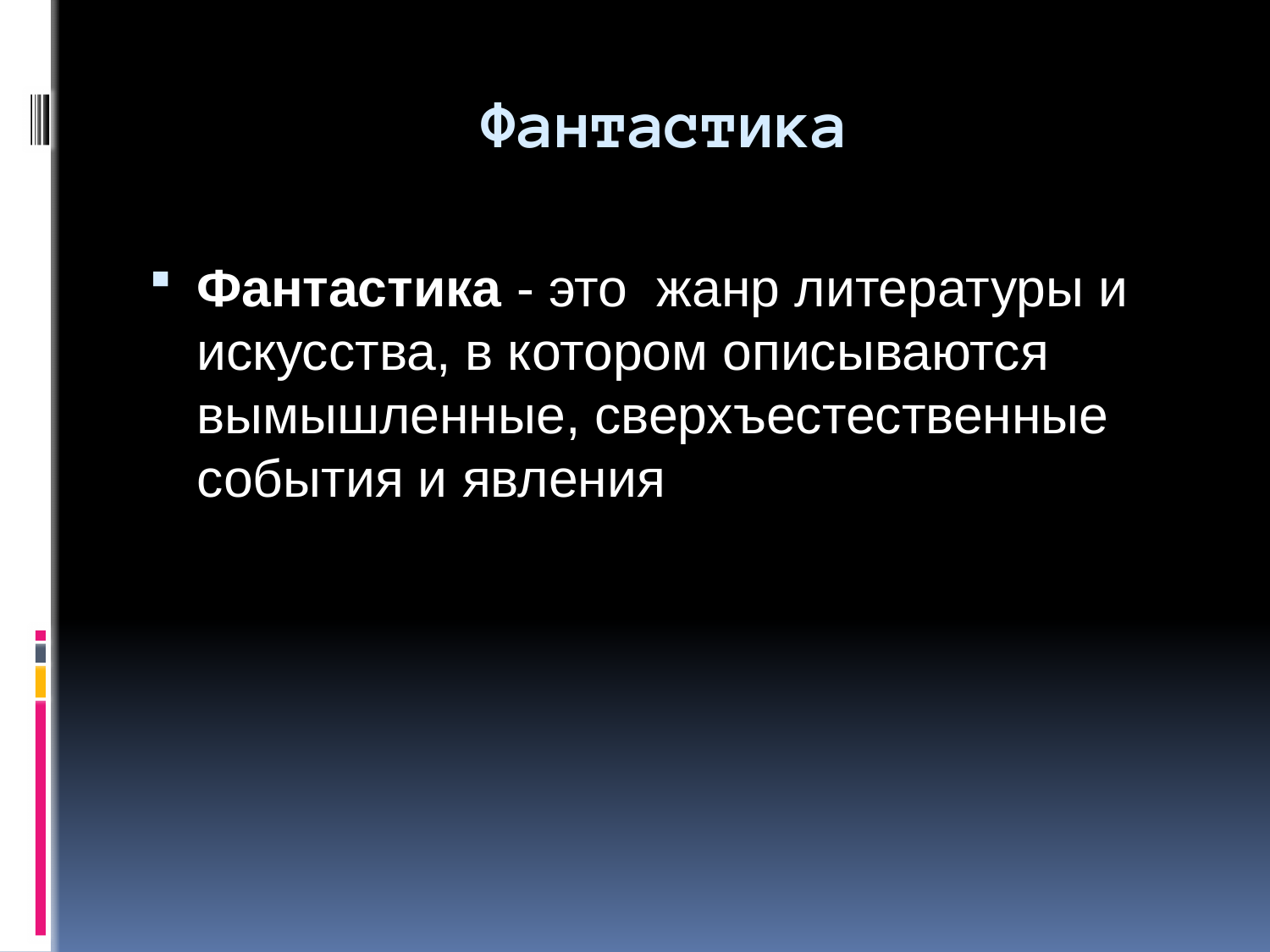

# Фантастика
Фантастика - это  жанр литературы и искусства, в котором описываются вымышленные, сверхъестественные события и явления